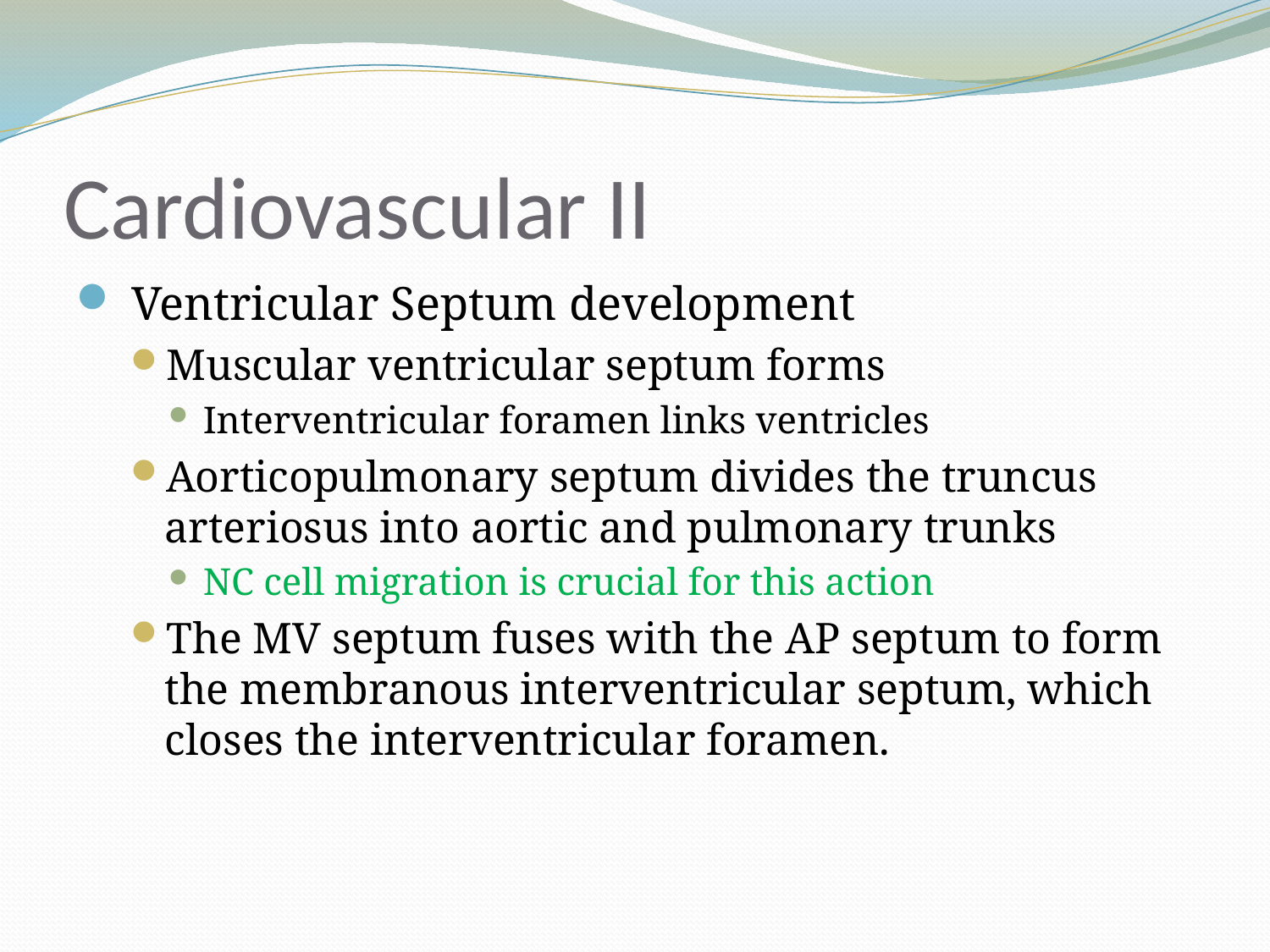

# Cardiovascular II
 Ventricular Septum development
Muscular ventricular septum forms
Interventricular foramen links ventricles
Aorticopulmonary septum divides the truncus arteriosus into aortic and pulmonary trunks
NC cell migration is crucial for this action
The MV septum fuses with the AP septum to form the membranous interventricular septum, which closes the interventricular foramen.